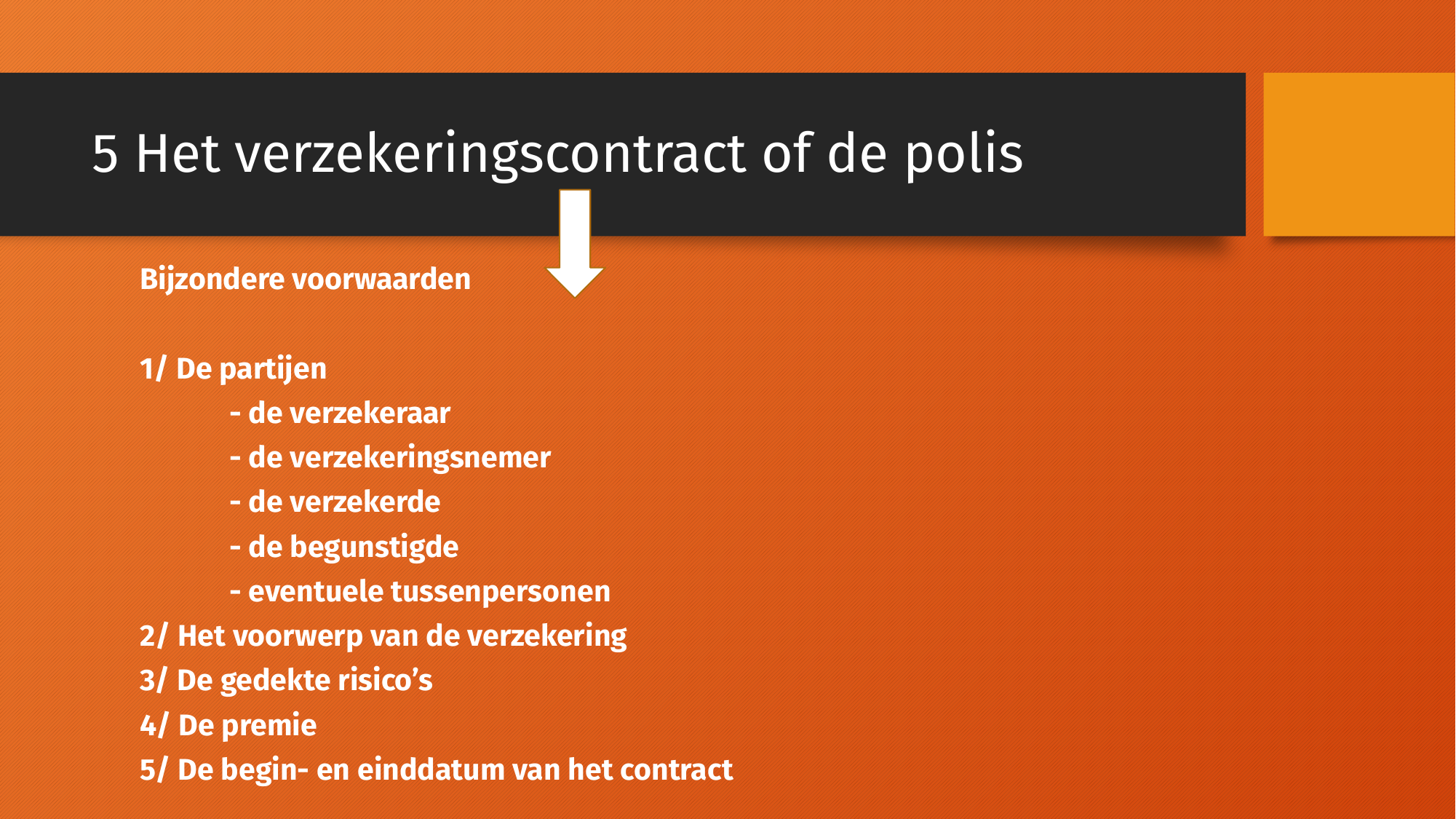

# 5 Het verzekeringscontract of de polis

Bijzondere voorwaarden

1/ De partijen
	- de verzekeraar
	- de verzekeringsnemer
	- de verzekerde
	- de begunstigde
	- eventuele tussenpersonen
2/ Het voorwerp van de verzekering
3/ De gedekte risico’s
4/ De premie
5/ De begin- en einddatum van het contract